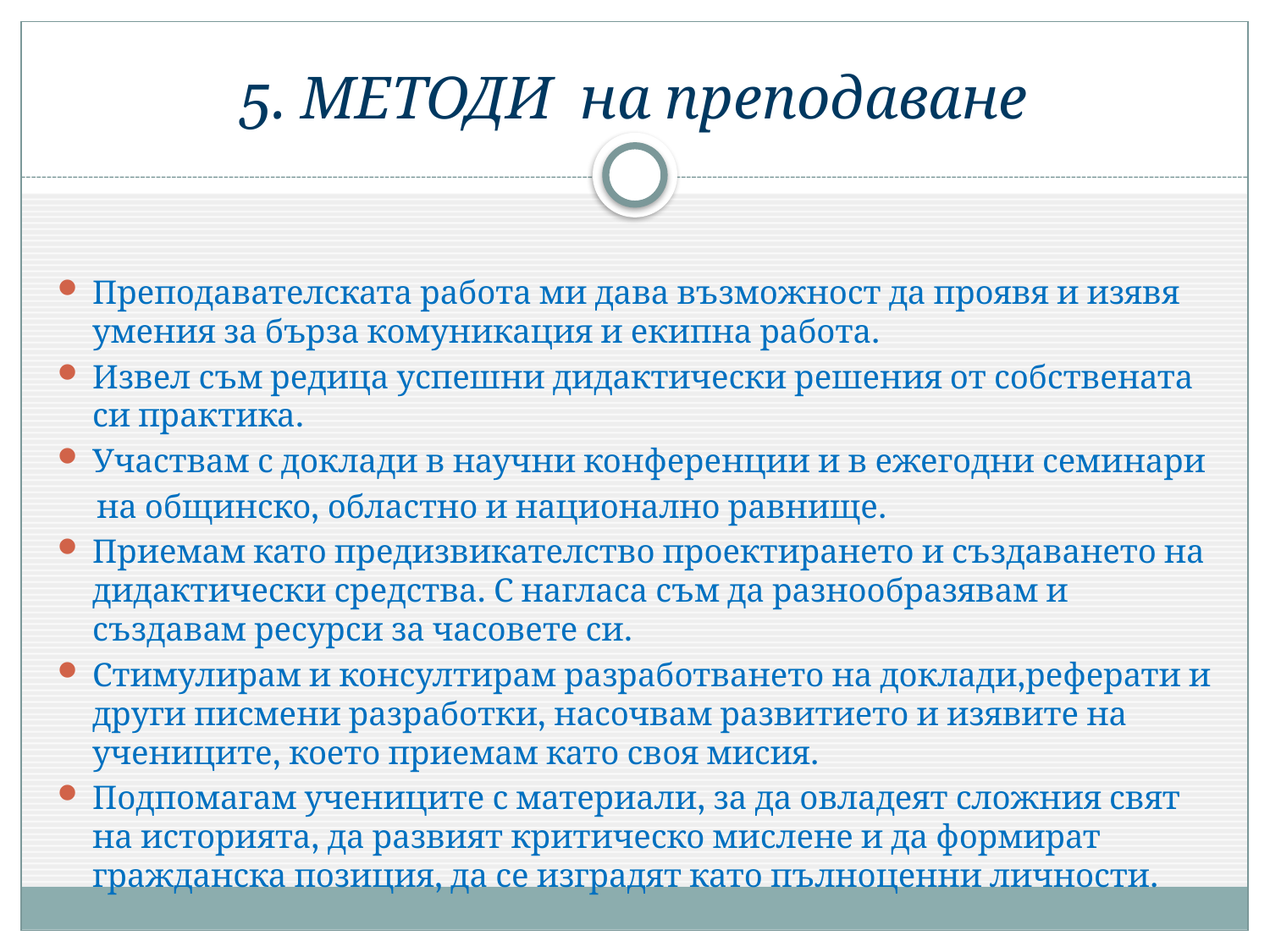

# 5. МЕТОДИ  на преподаване

Преподавателската работа ми дава възможност да проявя и изявя умения за бърза комуникация и екипна работа.
Извел съм редица успешни дидактически решения от собствената си практика.
Участвам с доклади в научни конференции и в ежегодни семинари
     на общинско, областно и национално равнище.
Приемам като предизвикателство проектирането и създаването на дидактически средства. С нагласа съм да разнообразявам и създавам ресурси за часовете си.
Стимулирам и консултирам разработването на доклади,реферати и други писмени разработки, насочвам развитието и изявите на учениците, което приемам като своя мисия.
Подпомагам учениците с материали, за да овладеят сложния свят на историята, да развият критическо мислене и да формират гражданска позиция, да се изградят като пълноценни личности.